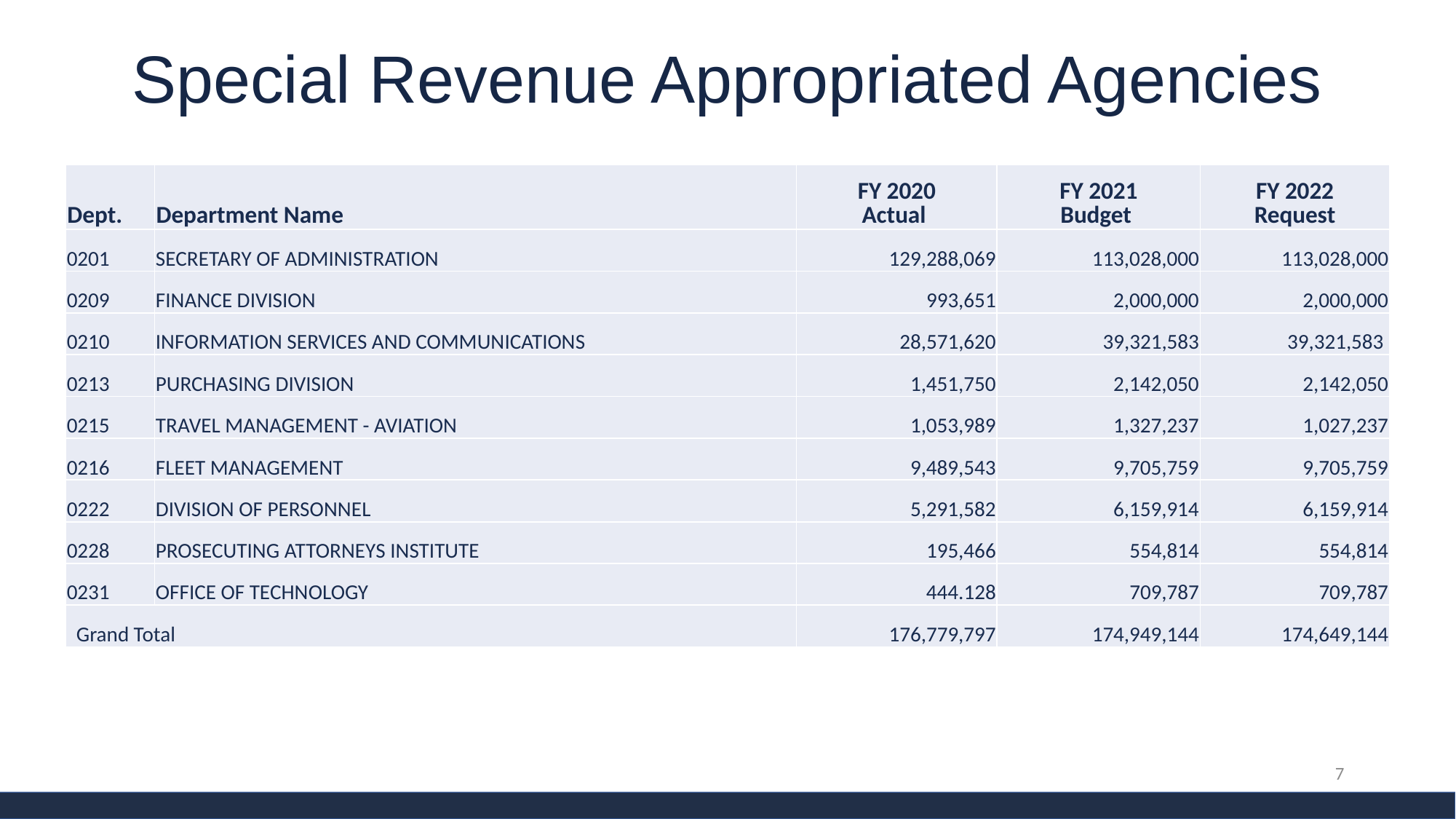

# Special Revenue Appropriated Agencies

| Dept. | Department Name | FY 2020 Actual | FY 2021 Budget | FY 2022 Request |
| --- | --- | --- | --- | --- |
| 0201 | SECRETARY OF ADMINISTRATION | 129,288,069 | 113,028,000 | 113,028,000 |
| 0209 | FINANCE DIVISION | 993,651 | 2,000,000 | 2,000,000 |
| 0210 | INFORMATION SERVICES AND COMMUNICATIONS | 28,571,620 | 39,321,583 | 39,321,583 |
| 0213 | PURCHASING DIVISION | 1,451,750 | 2,142,050 | 2,142,050 |
| 0215 | TRAVEL MANAGEMENT - AVIATION | 1,053,989 | 1,327,237 | 1,027,237 |
| 0216 | FLEET MANAGEMENT | 9,489,543 | 9,705,759 | 9,705,759 |
| 0222 | DIVISION OF PERSONNEL | 5,291,582 | 6,159,914 | 6,159,914 |
| 0228 | PROSECUTING ATTORNEYS INSTITUTE | 195,466 | 554,814 | 554,814 |
| 0231 | OFFICE OF TECHNOLOGY | 444.128 | 709,787 | 709,787 |
| Grand Total |  | 176,779,797 | 174,949,144 | 174,649,144 |
7